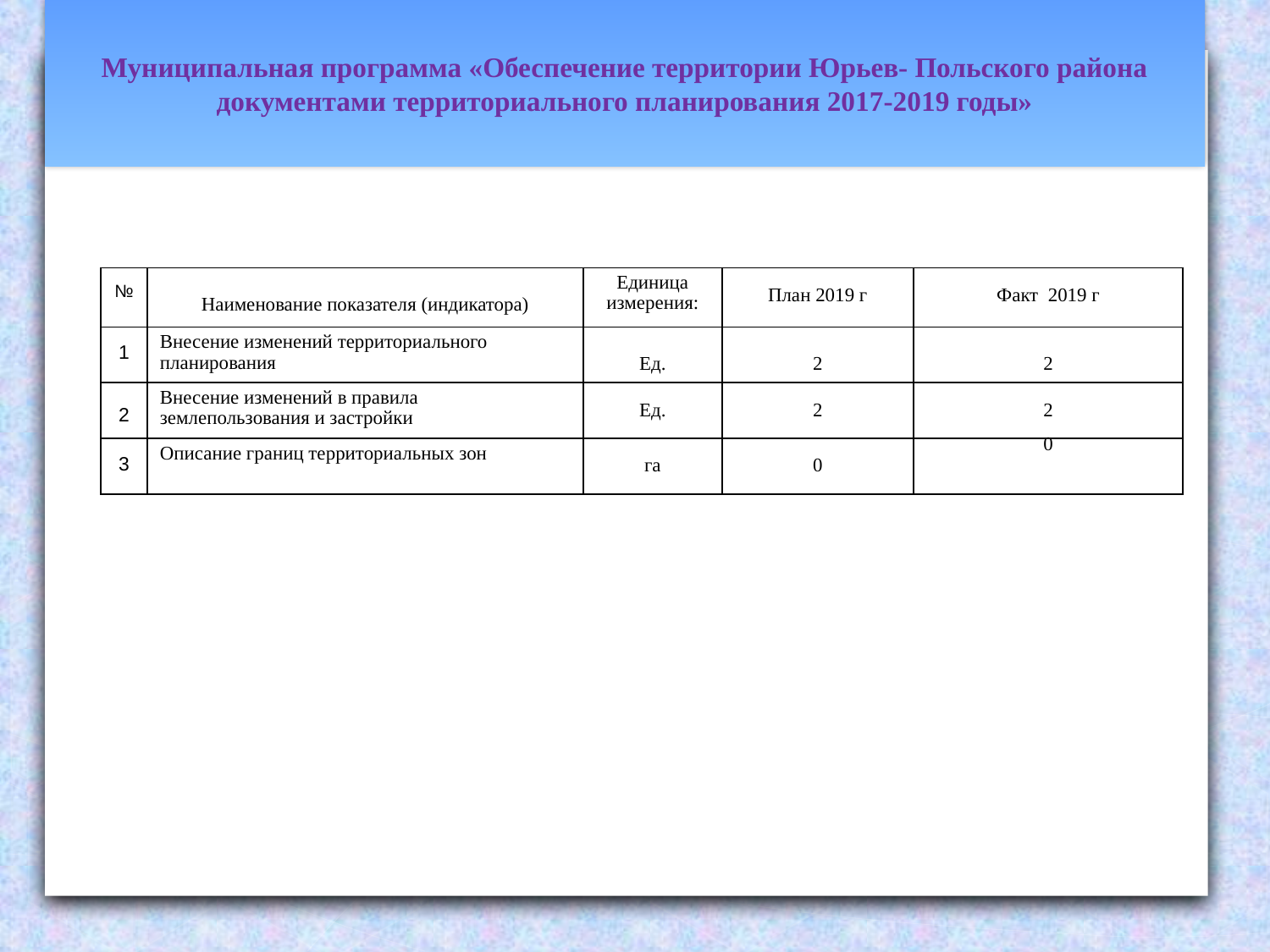

Муниципальная программа «Обеспечение территории Юрьев- Польского района документами территориального планирования 2017-2019 годы»

| № | Наименование показателя (индикатора) | Единица измерения: | План 2019 г | Факт 2019 г |
| --- | --- | --- | --- | --- |
| 1 | Внесение изменений территориального планирования | Ед. | 2 | 2 |
| 2 | Внесение изменений в правила землепользования и застройки | Ед. | 2 | 2 |
| 3 | Описание границ территориальных зон | га | 0 | 0 |